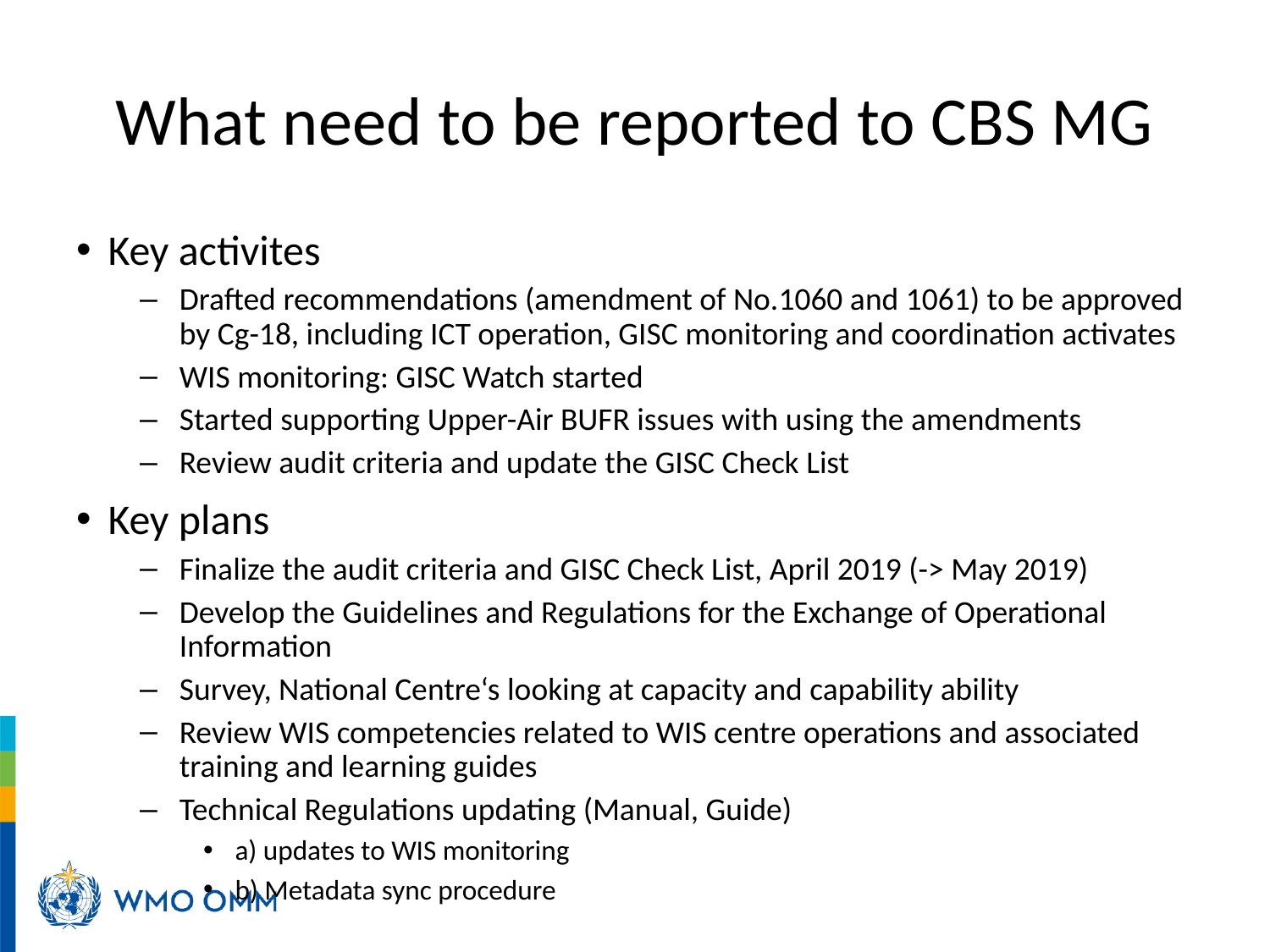

# What need to be reported to CBS MG
Key activites
Drafted recommendations (amendment of No.1060 and 1061) to be approved by Cg-18, including ICT operation, GISC monitoring and coordination activates
WIS monitoring: GISC Watch started
Started supporting Upper-Air BUFR issues with using the amendments
Review audit criteria and update the GISC Check List
Key plans
Finalize the audit criteria and GISC Check List, April 2019 (-> May 2019)
Develop the Guidelines and Regulations for the Exchange of Operational Information
Survey, National Centre‘s looking at capacity and capability ability
Review WIS competencies related to WIS centre operations and associated training and learning guides
Technical Regulations updating (Manual, Guide)
a) updates to WIS monitoring
b) Metadata sync procedure